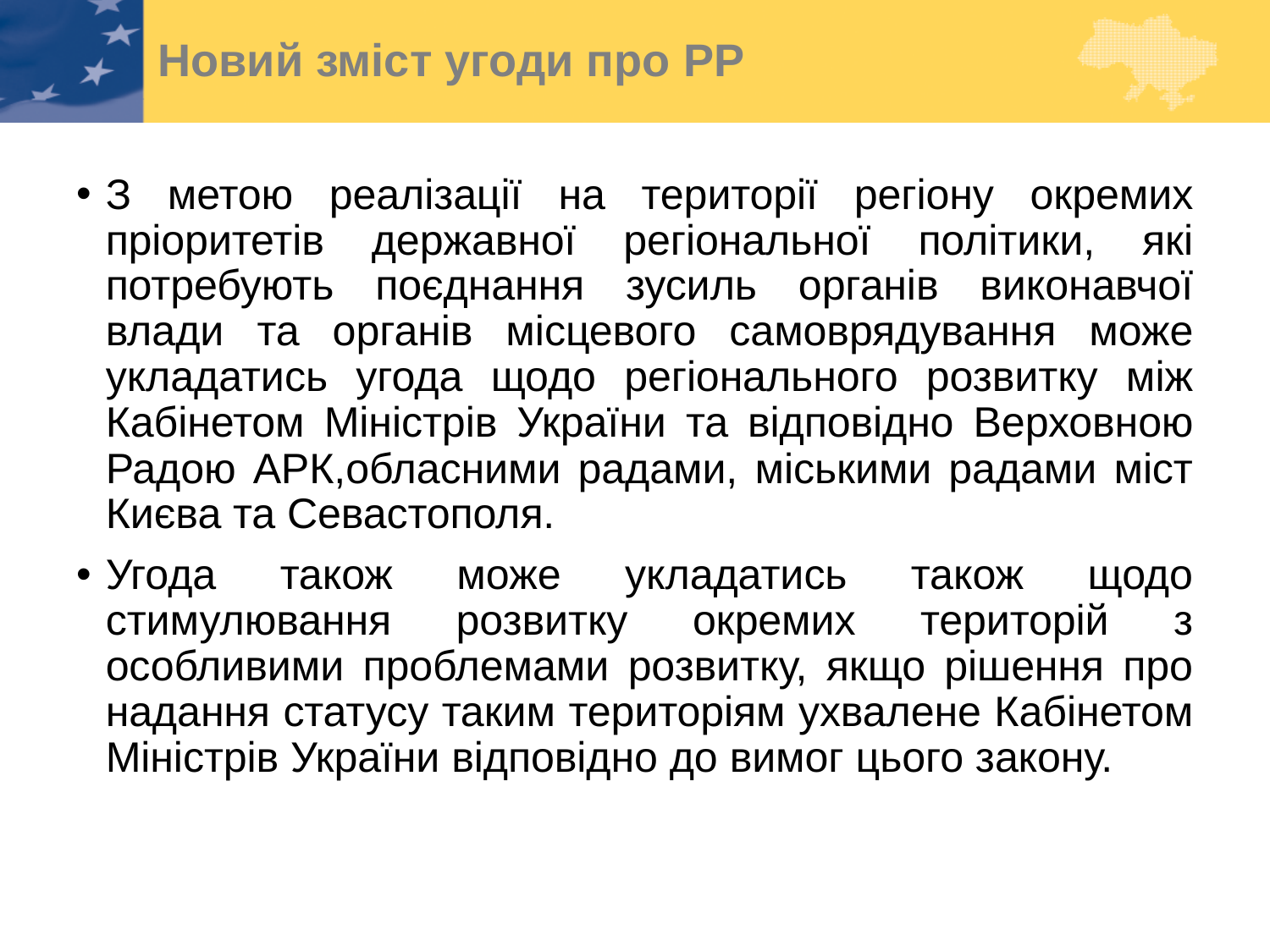

# Новий зміст угоди про РР
З метою реалізації на території регіону окремих пріоритетів державної регіональної політики, які потребують поєднання зусиль органів виконавчої влади та органів місцевого самоврядування може укладатись угода щодо регіонального розвитку між Кабінетом Міністрів України та відповідно Верховною Радою АРК,обласними радами, міськими радами міст Києва та Севастополя.
Угода також може укладатись також щодо стимулювання розвитку окремих територій з особливими проблемами розвитку, якщо рішення про надання статусу таким територіям ухвалене Кабінетом Міністрів України відповідно до вимог цього закону.